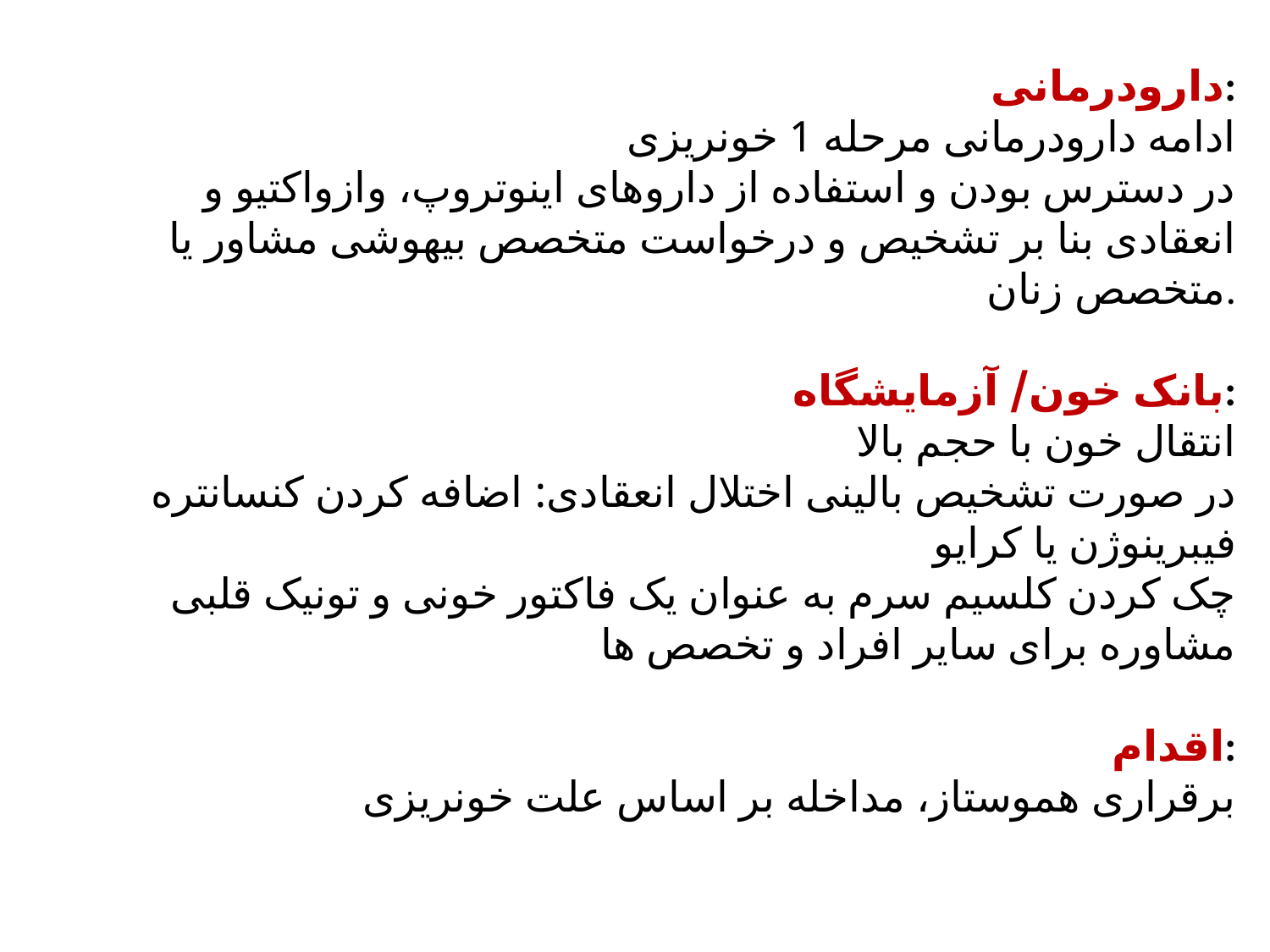

دارودرمانی:
ادامه دارودرمانی مرحله 1 خونریزی
در دسترس بودن و استفاده از داروهای اینوتروپ، وازواکتیو و انعقادی بنا بر تشخیص و درخواست متخصص بیهوشی مشاور یا متخصص زنان.

بانک خون/ آزمایشگاه:
انتقال خون با حجم بالا
در صورت تشخیص بالینی اختلال انعقادی: اضافه کردن کنسانتره فیبرینوژن یا کرایو
چک کردن کلسیم سرم به عنوان یک فاکتور خونی و تونیک قلبی
مشاوره برای سایر افراد و تخصص ها

اقدام:
برقراری هموستاز، مداخله بر اساس علت خونریزی